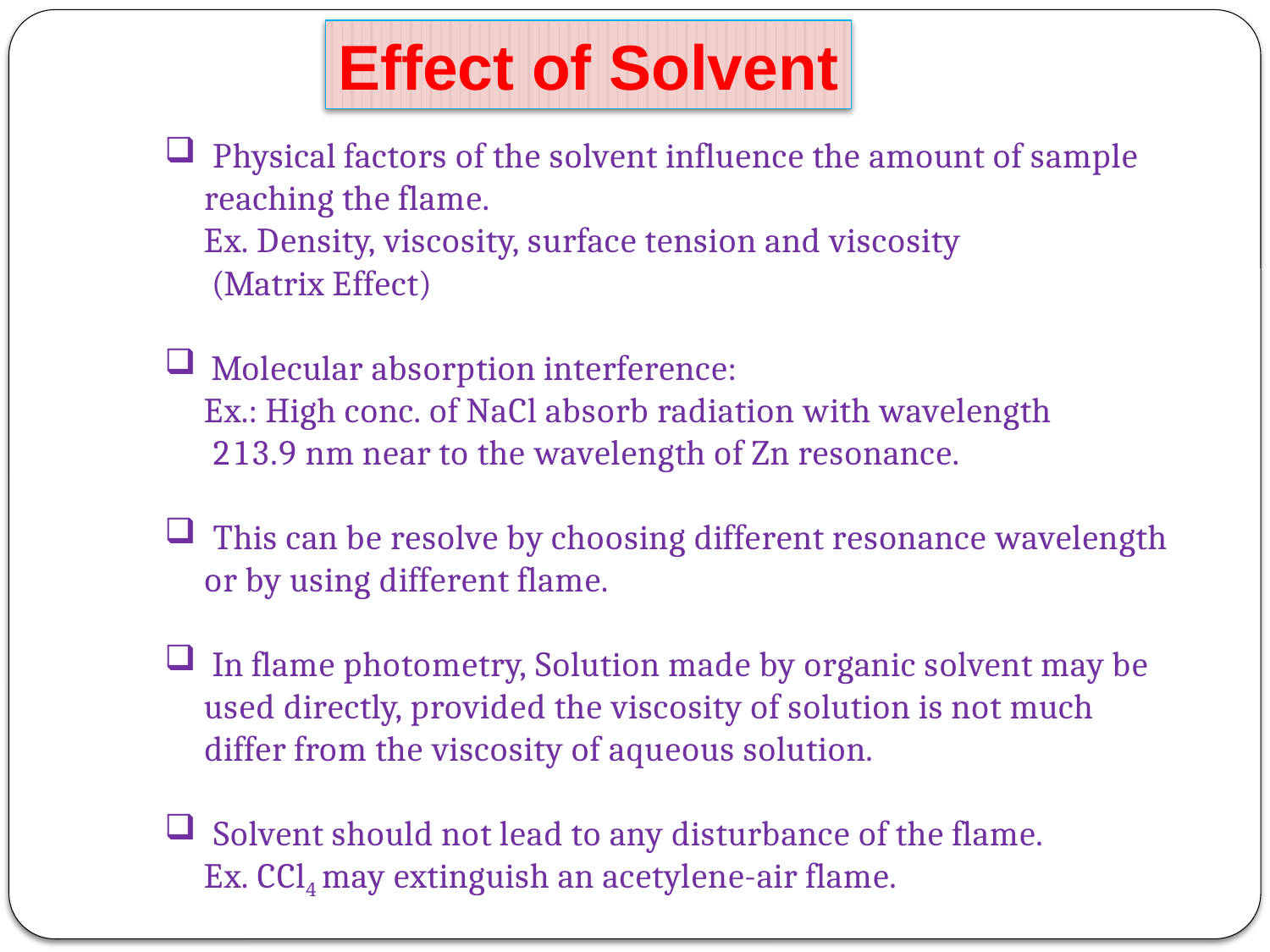

Effect of Solvent
Physical factors of the solvent influence the amount of sample
     reaching the flame.
     Ex. Density, viscosity, surface tension and viscosity
      (Matrix Effect)

Molecular absorption interference:
     Ex.: High conc. of NaCl absorb radiation with wavelength
      213.9 nm near to the wavelength of Zn resonance.

This can be resolve by choosing different resonance wavelength
     or by using different flame.

In flame photometry, Solution made by organic solvent may be
     used directly, provided the viscosity of solution is not much
     differ from the viscosity of aqueous solution.

Solvent should not lead to any disturbance of the flame.
     Ex. CCl4 may extinguish an acetylene-air flame.